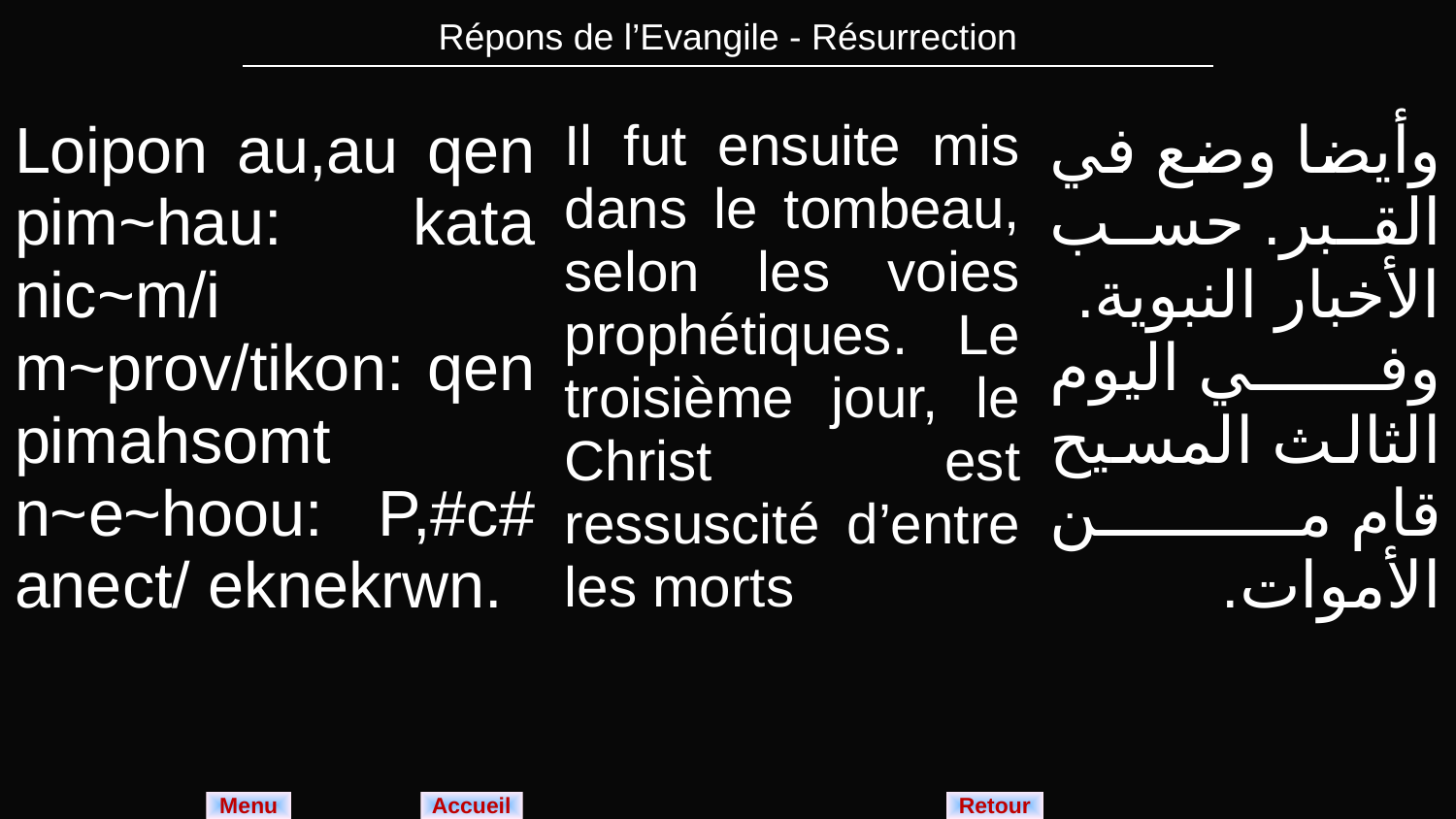

| Répons de l’Evangile - Résurrection |
| --- |
| Loipon au,au qen pim~hau: kata nic~m/i m~prov/tikon: qen pimahsomt n~e~hoou: P,#c# anect/ eknekrwn. | Il fut ensuite mis dans le tombeau, selon les voies prophétiques. Le troisième jour, le Christ est ressuscité d’entre les morts | وأيضا وضع في القبر. حسب الأخبار النبوية. وفي اليوم الثالث المسيح قام من الأموات. |
| --- | --- | --- |
Menu
Retour